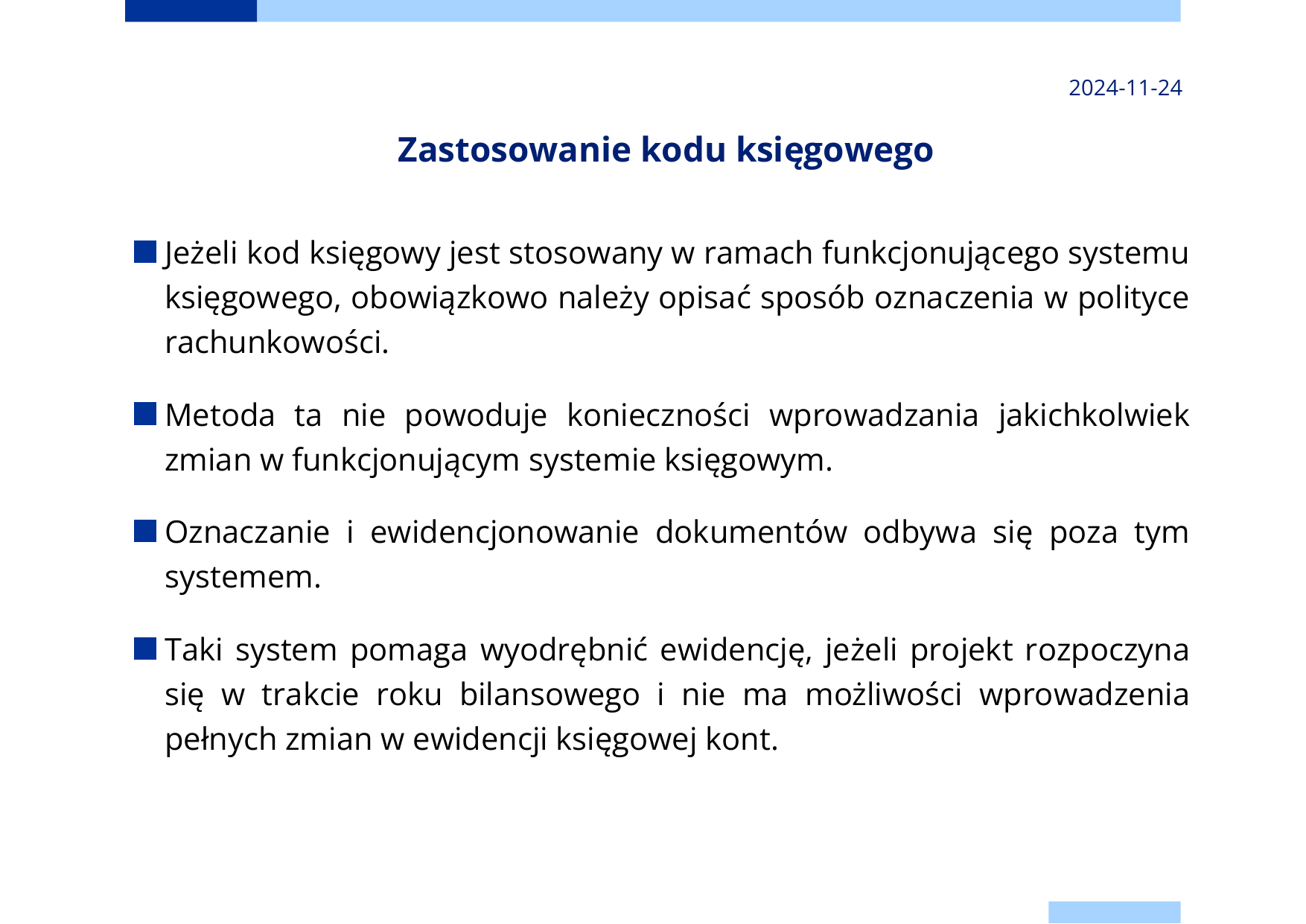

2024-11-24
# Zastosowanie kodu księgowego
Jeżeli kod księgowy jest stosowany w ramach funkcjonującego systemu księgowego, obowiązkowo należy opisać sposób oznaczenia w polityce rachunkowości.
Metoda ta nie powoduje konieczności wprowadzania jakichkolwiek zmian w funkcjonującym systemie księgowym.
Oznaczanie i ewidencjonowanie dokumentów odbywa się poza tym systemem.
Taki system pomaga wyodrębnić ewidencję, jeżeli projekt rozpoczyna się w trakcie roku bilansowego i nie ma możliwości wprowadzenia pełnych zmian w ewidencji księgowej kont.